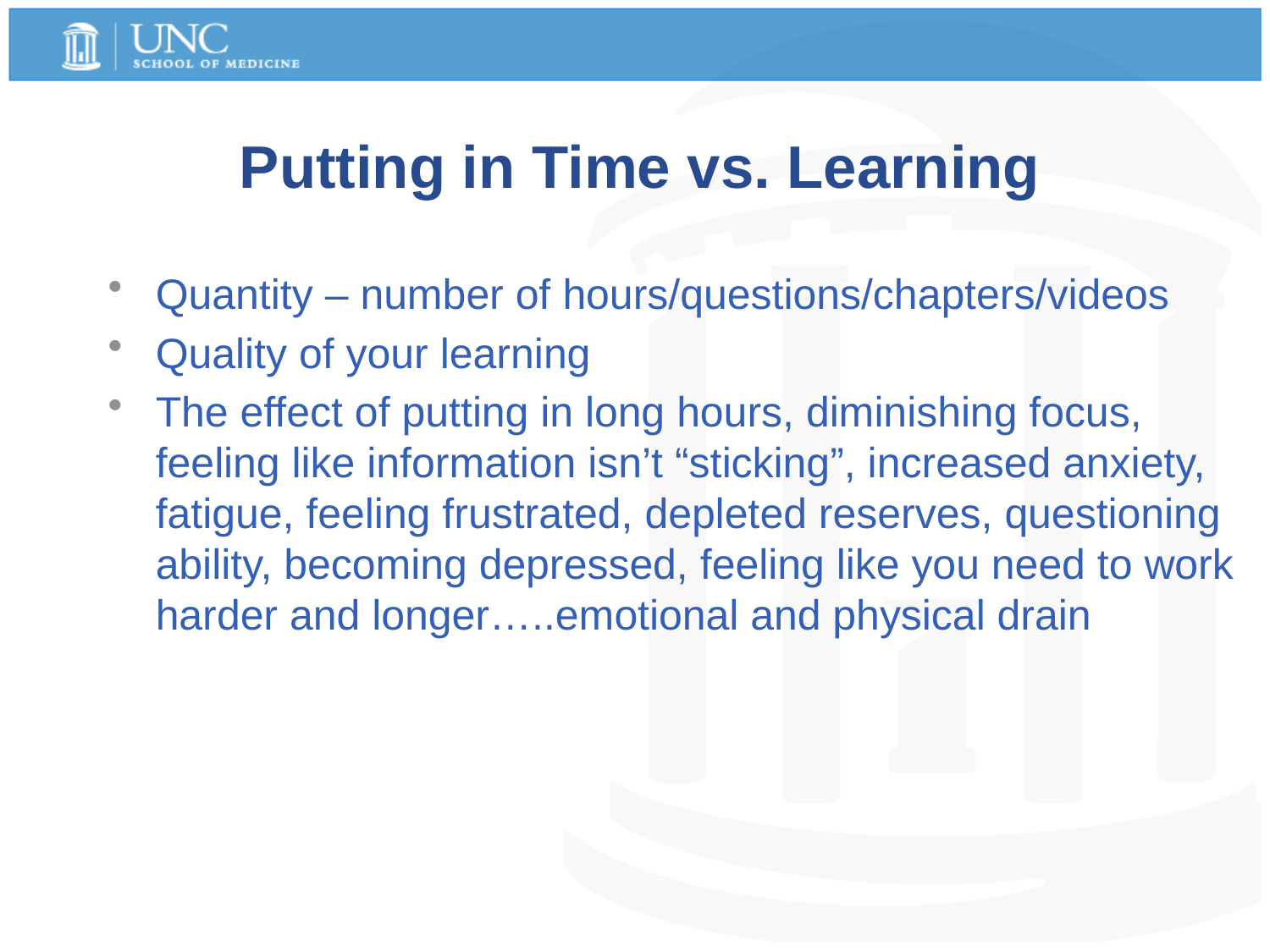

# Putting in Time vs. Learning
Quantity – number of hours/questions/chapters/videos
Quality of your learning
The effect of putting in long hours, diminishing focus, feeling like information isn’t “sticking”, increased anxiety, fatigue, feeling frustrated, depleted reserves, questioning ability, becoming depressed, feeling like you need to work harder and longer…..emotional and physical drain